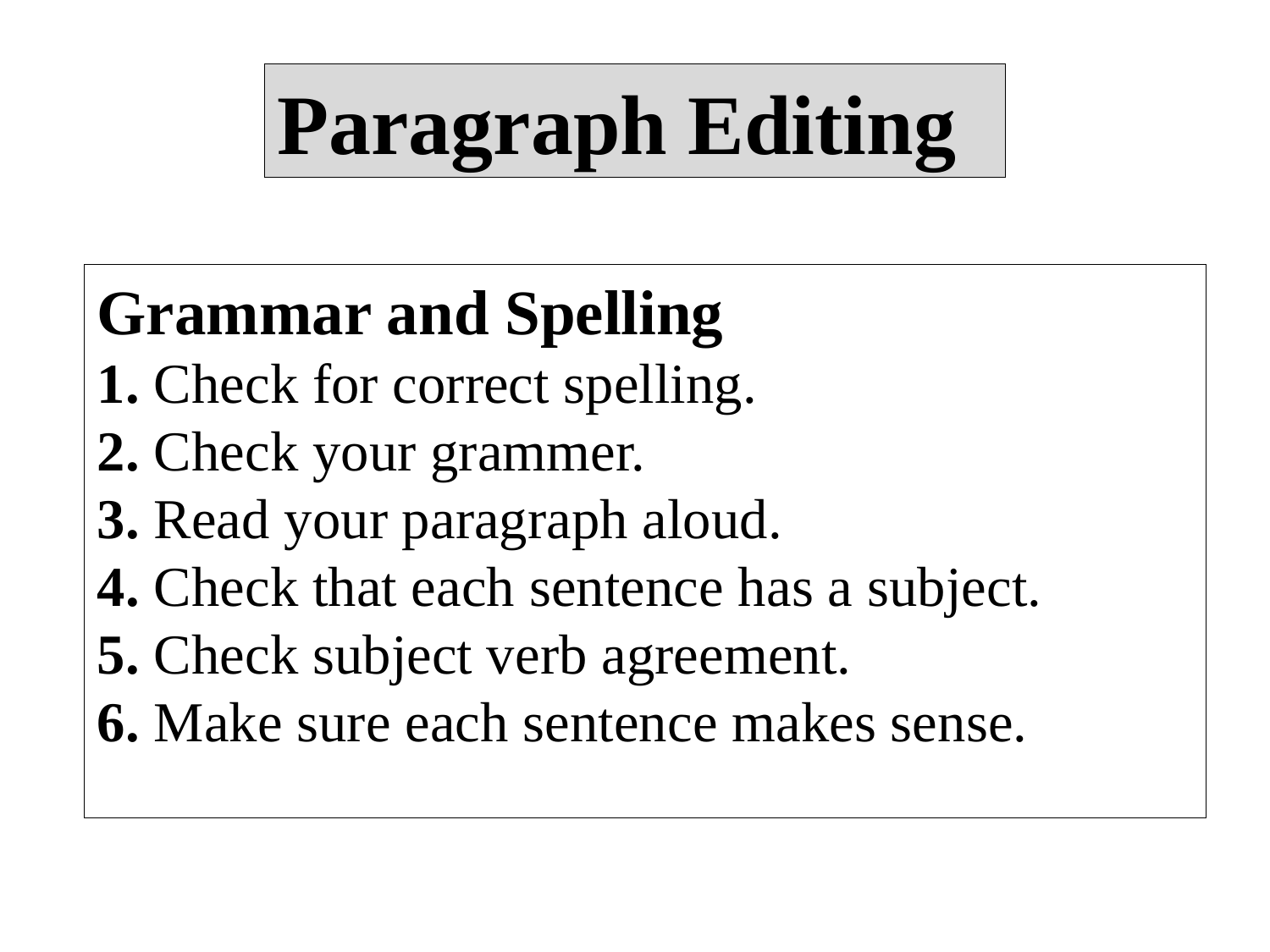

Paragraph Editing
Grammar and Spelling
1. Check for correct spelling.
2. Check your grammer.
3. Read your paragraph aloud.
4. Check that each sentence has a subject.
5. Check subject verb agreement.
6. Make sure each sentence makes sense.